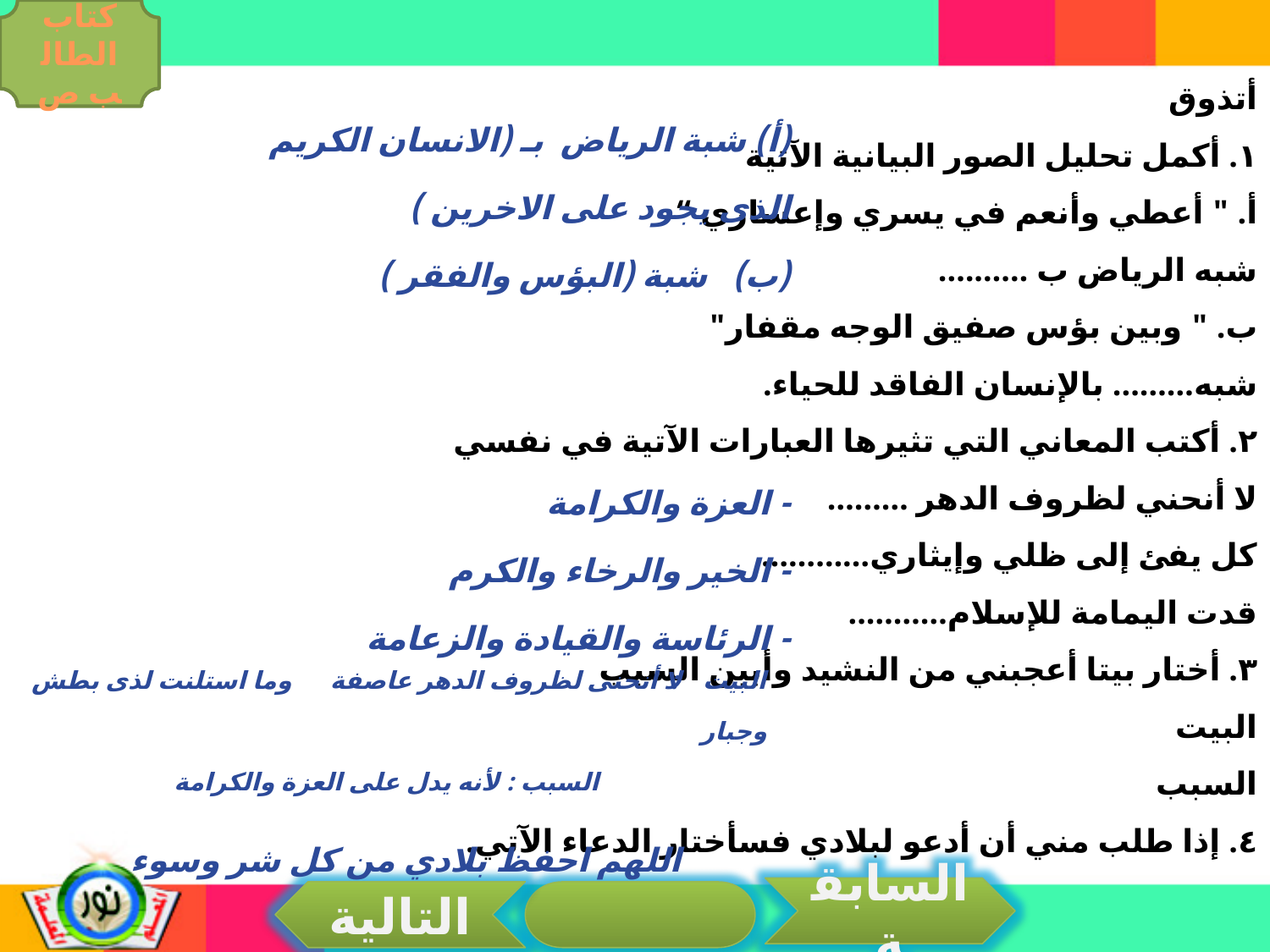

كتاب الطالب ص
أتذوق
١. أكمل تحليل الصور البيانية الآتية
أ. " أعطي وأنعم في يسري وإعساري “
شبه الرياض ب ……….
ب. " وبين بؤس صفيق الوجه مقفار"
شبه……... بالإنسان الفاقد للحياء.
٢. أكتب المعاني التي تثيرها العبارات الآتية في نفسي
لا أنحني لظروف الدهر ………
كل يفئ إلى ظلي وإيثاري…………
قدت اليمامة للإسلام………..
٣. أختار بيتا أعجبني من النشيد وأبين السبب
البيت
السبب
٤. إذا طلب مني أن أدعو لبلادي فسأختار الدعاء الآتي.
(أ) شبة الرياض  بـ (الانسان الكريم الذى يجود على الاخرين )
(ب)   شبة (البؤس والفقر )
- العزة والكرامة
- الخير والرخاء والكرم
- الرئاسة والقيادة والزعامة
البيت : لا أنحنى لظروف الدهر عاصفة      وما استلنت لذى بطش وجبار
 السبب : لأنه يدل على العزة والكرامة
اللهم احفظ بلادي من كل شر وسوء

السابقة

التالية